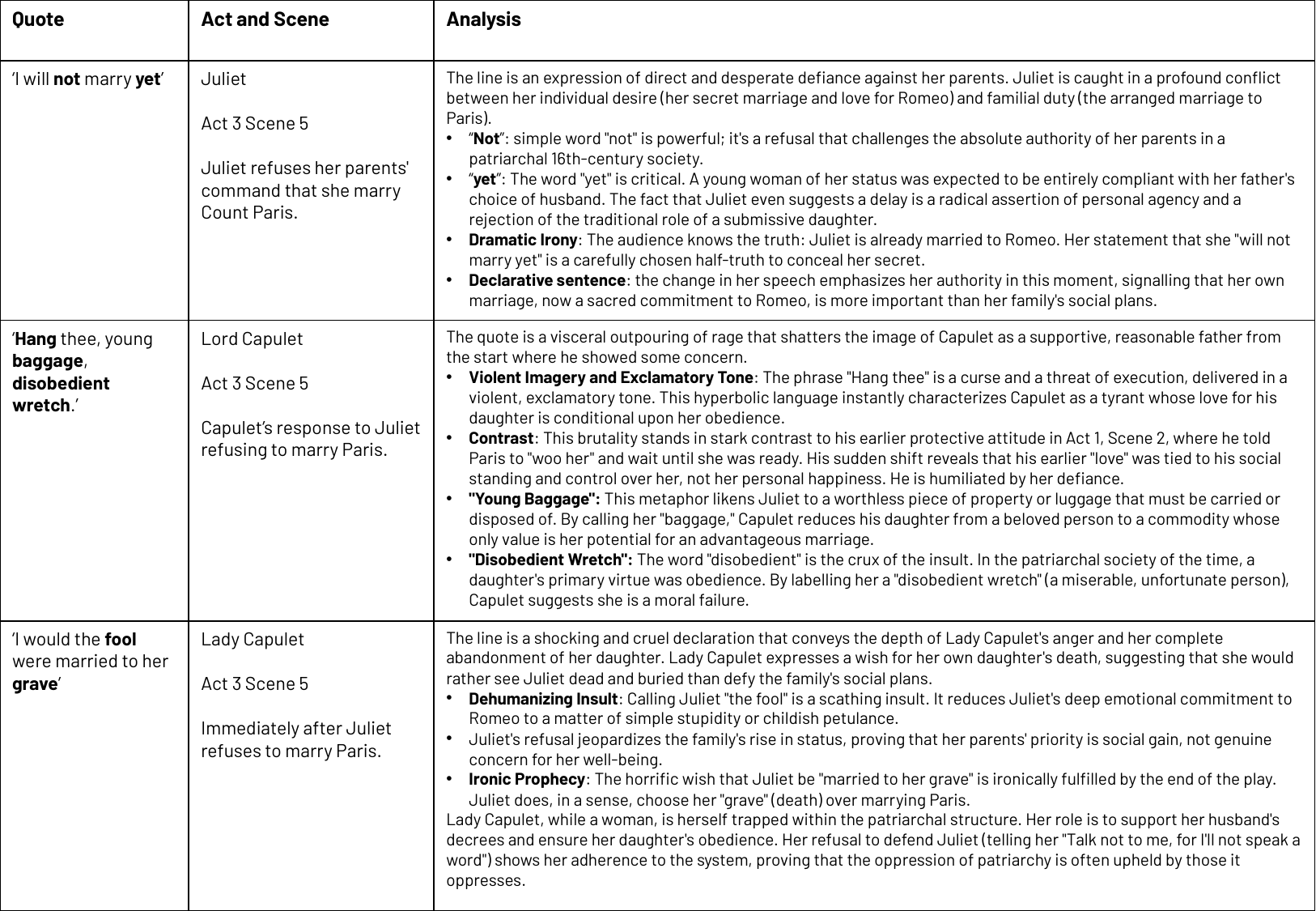

| Quote | Act and Scene | Analysis |
| --- | --- | --- |
| ‘I will not marry yet’ | Juliet Act 3 Scene 5 Juliet refuses her parents' command that she marry Count Paris. | The line is an expression of direct and desperate defiance against her parents. Juliet is caught in a profound conflict between her individual desire (her secret marriage and love for Romeo) and familial duty (the arranged marriage to Paris). “Not”: simple word "not" is powerful; it's a refusal that challenges the absolute authority of her parents in a patriarchal 16th-century society. “yet”: The word "yet" is critical. A young woman of her status was expected to be entirely compliant with her father's choice of husband. The fact that Juliet even suggests a delay is a radical assertion of personal agency and a rejection of the traditional role of a submissive daughter. Dramatic Irony: The audience knows the truth: Juliet is already married to Romeo. Her statement that she "will not marry yet" is a carefully chosen half-truth to conceal her secret. Declarative sentence: the change in her speech emphasizes her authority in this moment, signalling that her own marriage, now a sacred commitment to Romeo, is more important than her family's social plans. |
| ‘Hang thee, young baggage, disobedient wretch.’ | Lord Capulet Act 3 Scene 5 Capulet’s response to Juliet refusing to marry Paris. | The quote is a visceral outpouring of rage that shatters the image of Capulet as a supportive, reasonable father from the start where he showed some concern. Violent Imagery and Exclamatory Tone: The phrase "Hang thee" is a curse and a threat of execution, delivered in a violent, exclamatory tone. This hyperbolic language instantly characterizes Capulet as a tyrant whose love for his daughter is conditional upon her obedience. Contrast: This brutality stands in stark contrast to his earlier protective attitude in Act 1, Scene 2, where he told Paris to "woo her" and wait until she was ready. His sudden shift reveals that his earlier "love" was tied to his social standing and control over her, not her personal happiness. He is humiliated by her defiance. "Young Baggage": This metaphor likens Juliet to a worthless piece of property or luggage that must be carried or disposed of. By calling her "baggage," Capulet reduces his daughter from a beloved person to a commodity whose only value is her potential for an advantageous marriage. "Disobedient Wretch": The word "disobedient" is the crux of the insult. In the patriarchal society of the time, a daughter's primary virtue was obedience. By labelling her a "disobedient wretch" (a miserable, unfortunate person), Capulet suggests she is a moral failure. |
| ‘I would the fool were married to her grave’ | Lady Capulet Act 3 Scene 5 Immediately after Juliet refuses to marry Paris. | The line is a shocking and cruel declaration that conveys the depth of Lady Capulet's anger and her complete abandonment of her daughter. Lady Capulet expresses a wish for her own daughter's death, suggesting that she would rather see Juliet dead and buried than defy the family's social plans. Dehumanizing Insult: Calling Juliet "the fool" is a scathing insult. It reduces Juliet's deep emotional commitment to Romeo to a matter of simple stupidity or childish petulance. Juliet's refusal jeopardizes the family's rise in status, proving that her parents' priority is social gain, not genuine concern for her well-being. Ironic Prophecy: The horrific wish that Juliet be "married to her grave" is ironically fulfilled by the end of the play. Juliet does, in a sense, choose her "grave" (death) over marrying Paris. Lady Capulet, while a woman, is herself trapped within the patriarchal structure. Her role is to support her husband's decrees and ensure her daughter's obedience. Her refusal to defend Juliet (telling her "Talk not to me, for I'll not speak a word") shows her adherence to the system, proving that the oppression of patriarchy is often upheld by those it oppresses. |